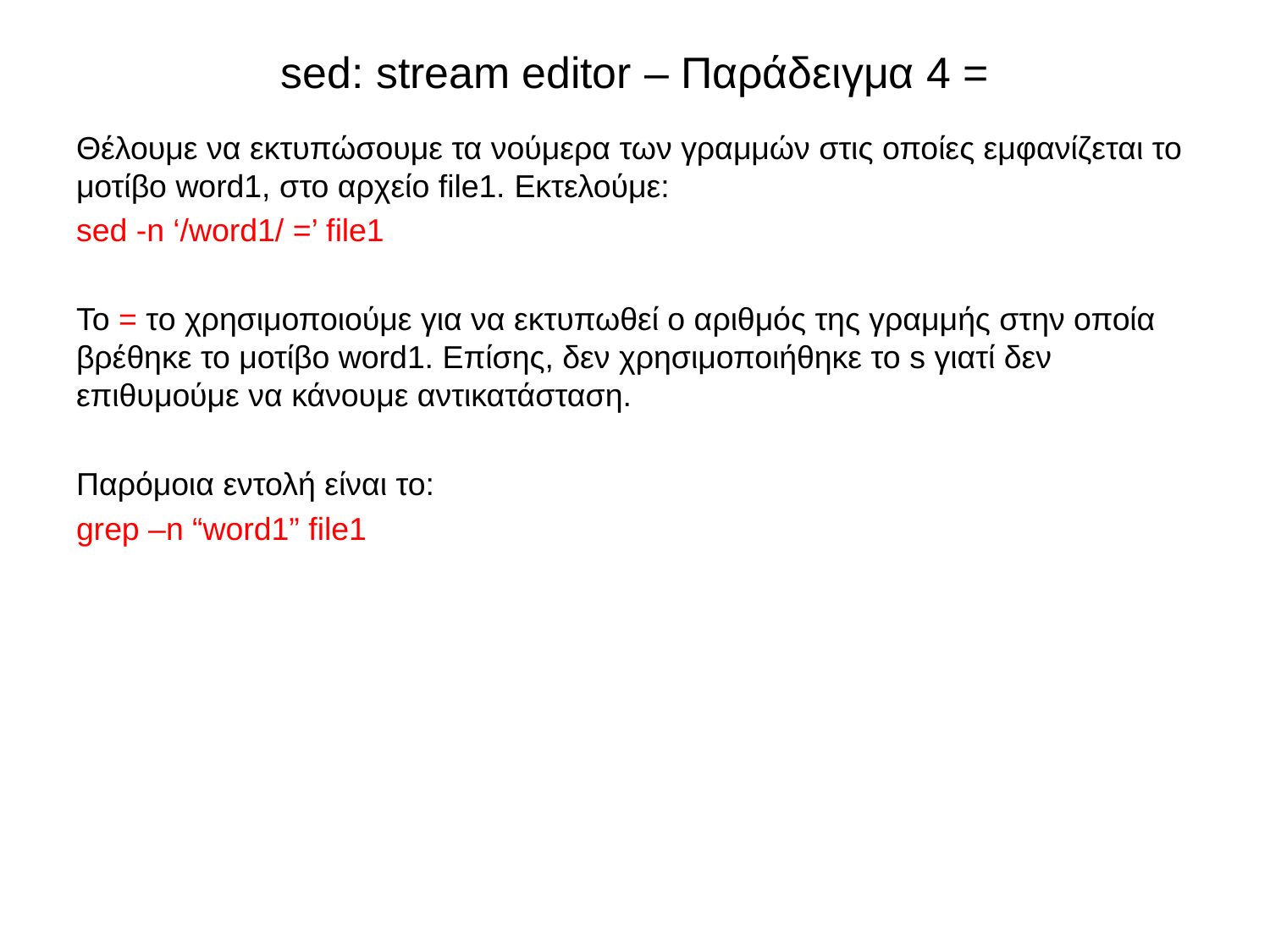

# sed: stream editor – Παράδειγμα 4 =
Θέλουμε να εκτυπώσουμε τα νούμερα των γραμμών στις οποίες εμφανίζεται το  μοτίβο word1, στο αρχείο file1. Εκτελούμε:
sed -n ‘/word1/ =’ file1

Το = το χρησιμοποιούμε για να εκτυπωθεί ο αριθμός της γραμμής στην οποία βρέθηκε το μοτίβο word1. Επίσης, δεν χρησιμοποιήθηκε το s γιατί δεν επιθυμούμε να κάνουμε αντικατάσταση.

Παρόμοια εντολή είναι το:
grep –n “word1” file1